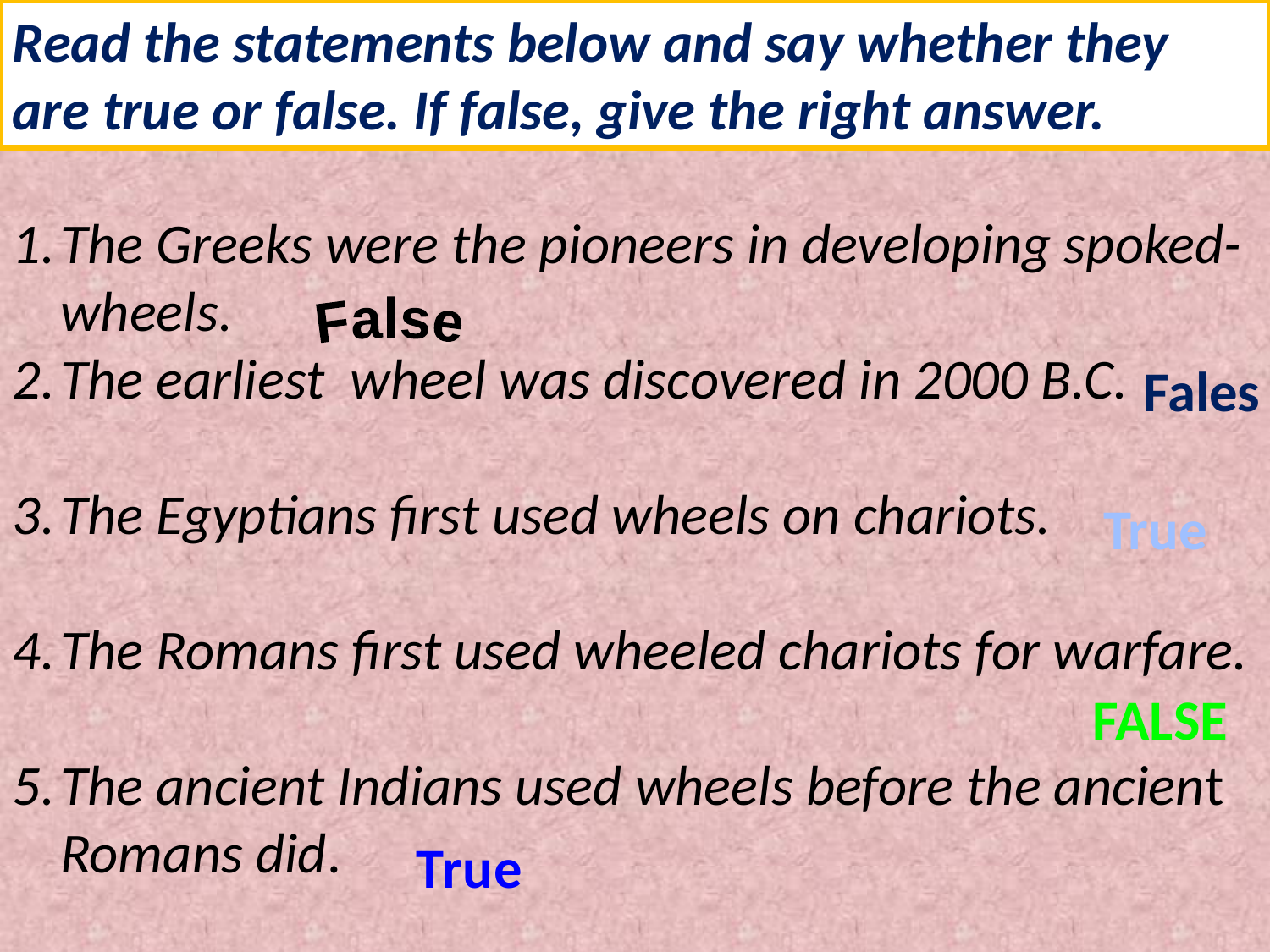

Read the statements below and say whether they are true or false. If false, give the right answer.
The Greeks were the pioneers in developing spoked-wheels.
The earliest  wheel was discovered in 2000 B.C.

The Egyptians first used wheels on chariots.

The Romans first used wheeled chariots for warfare.

The ancient Indians used wheels before the ancient Romans did.
False
Fales
True
false
True